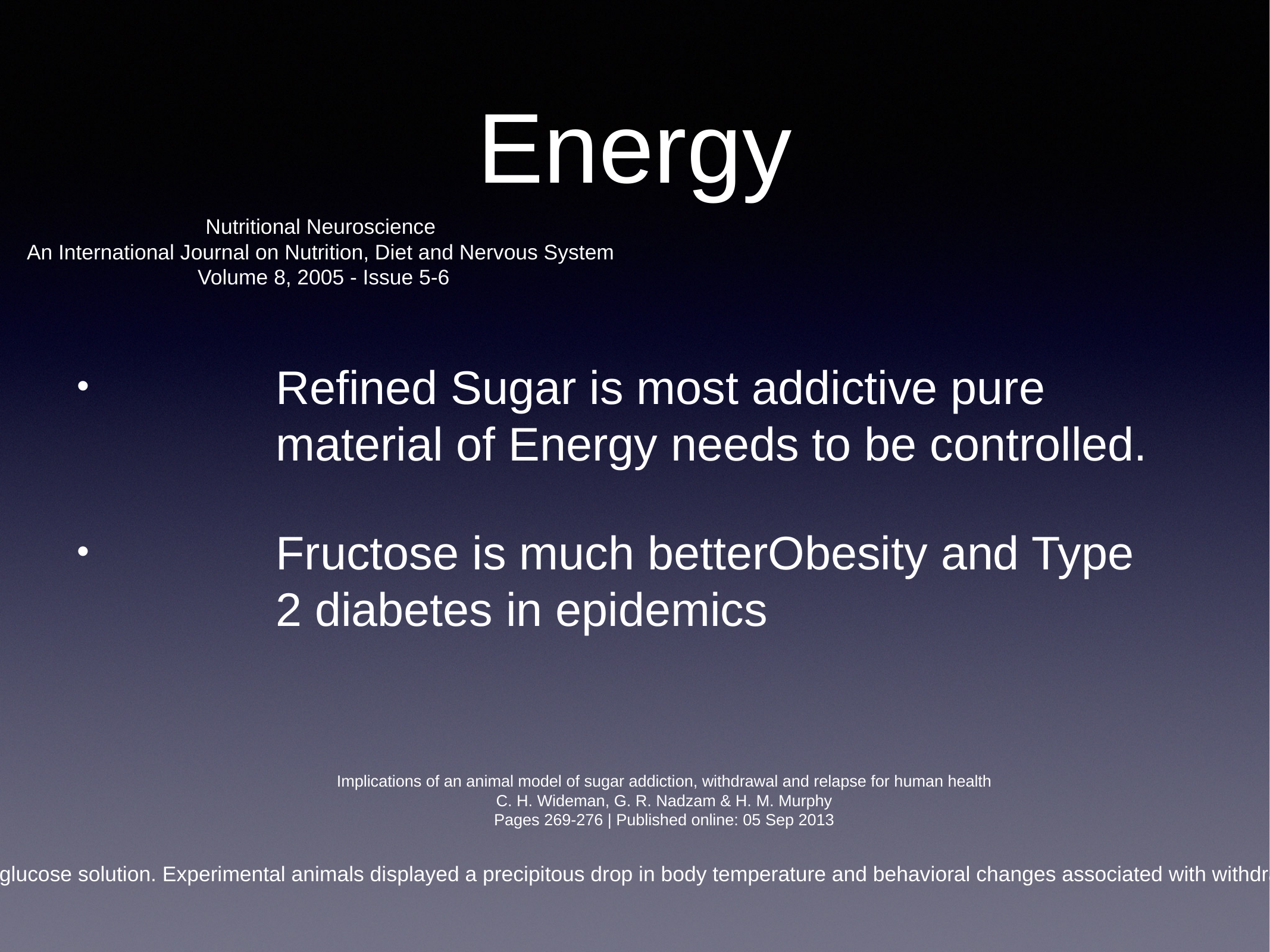

# Energy
Refined Sugar is most addictive pure material of Energy needs to be controlled.
Fructose is much betterObesity and Type 2 diabetes in epidemics
Nutritional Neuroscience
An International Journal on Nutrition, Diet and Nervous System
Volume 8, 2005 - Issue 5-6
Implications of an animal model of sugar addiction, withdrawal and relapse for human health
C. H. Wideman, G. R. Nadzam & H. M. Murphy
Pages 269-276 | Published online: 05 Sep 2013
experimental group was presented with a 25% glucose solution. Experimental animals displayed a precipitous drop in body temperature and behavioral changes associated with withdrawal during week 3, when sugar was removed.